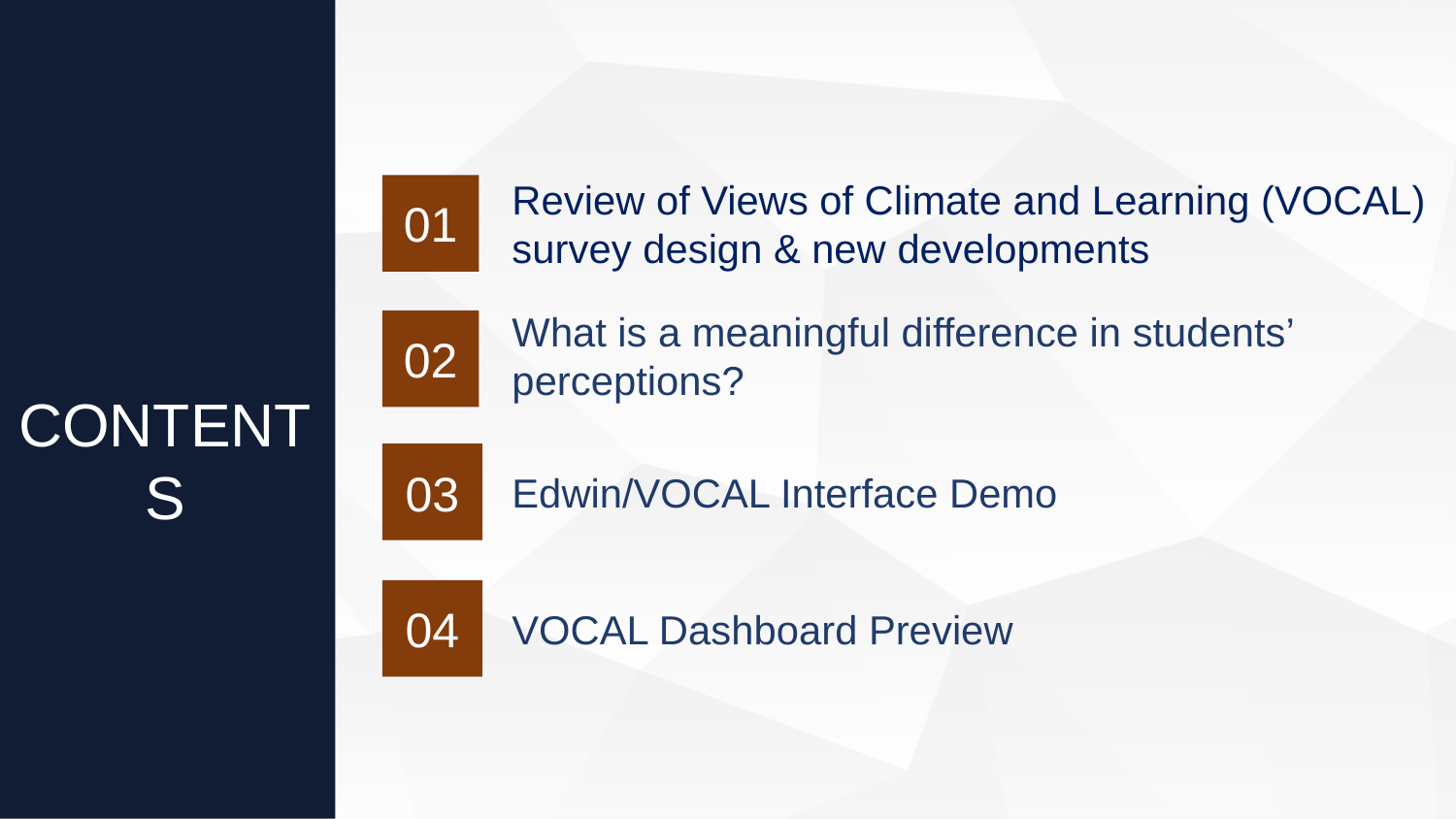

01
Review of Views of Climate and Learning (VOCAL) survey design & new developments
What is a meaningful difference in students’ perceptions?
02
CONTENTS
03
Edwin/VOCAL Interface Demo
04
VOCAL Dashboard Preview